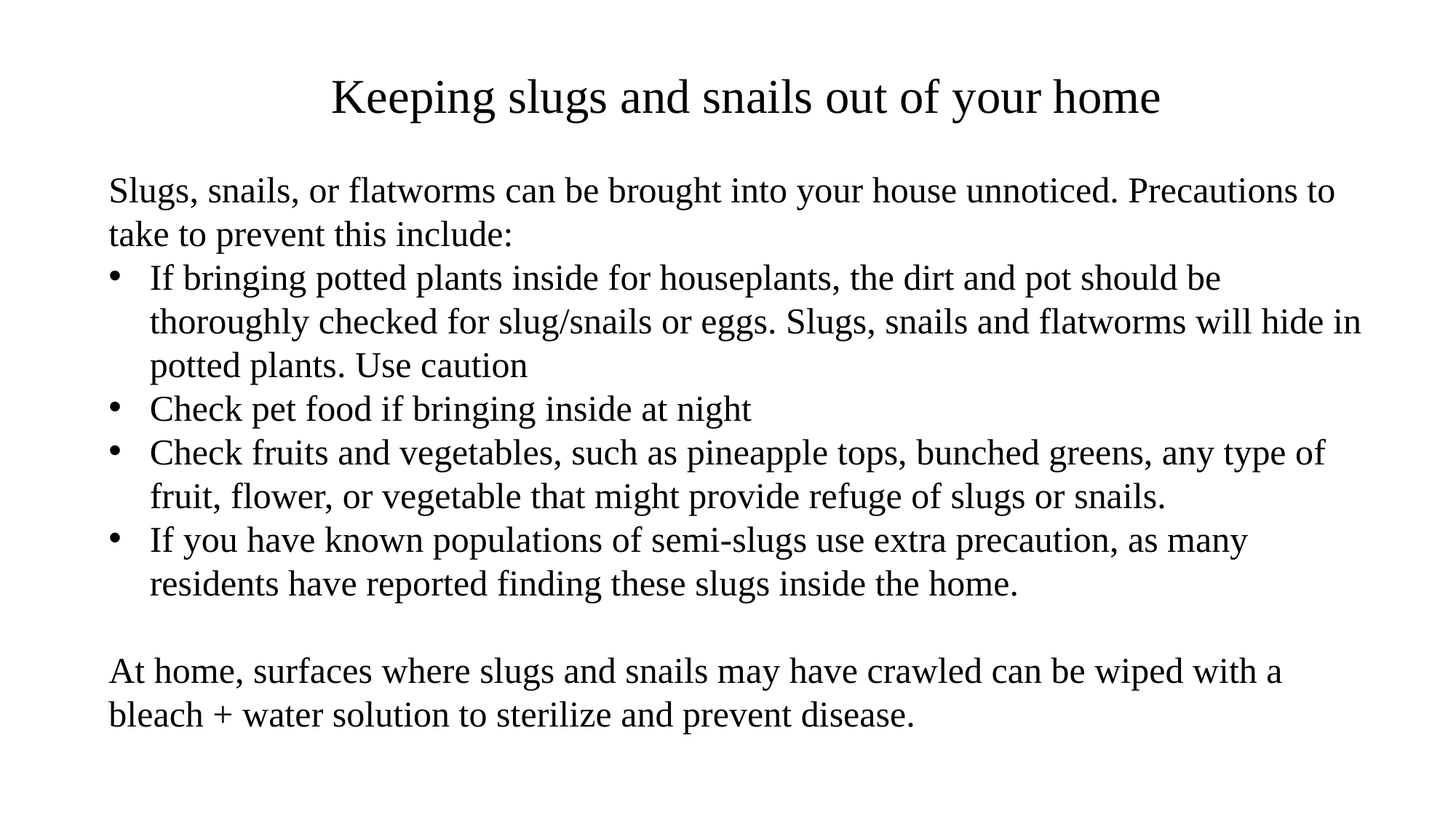

# Keeping slugs and snails out of your home
Keeping slugs and snails out of your home

Slugs, snails, or flatworms can be brought into your house unnoticed. Precautions to take to prevent this include:
If bringing potted plants inside for houseplants, the dirt and pot should be thoroughly checked for slug/snails or eggs. Slugs, snails and flatworms will hide in potted plants. Use caution
Check pet food if bringing inside at night
Check fruits and vegetables, such as pineapple tops, bunched greens, any type of fruit, flower, or vegetable that might provide refuge of slugs or snails.
If you have known populations of semi-slugs use extra precaution, as many residents have reported finding these slugs inside the home.

At home, surfaces where slugs and snails may have crawled can be wiped with a bleach + water solution to sterilize and prevent disease.